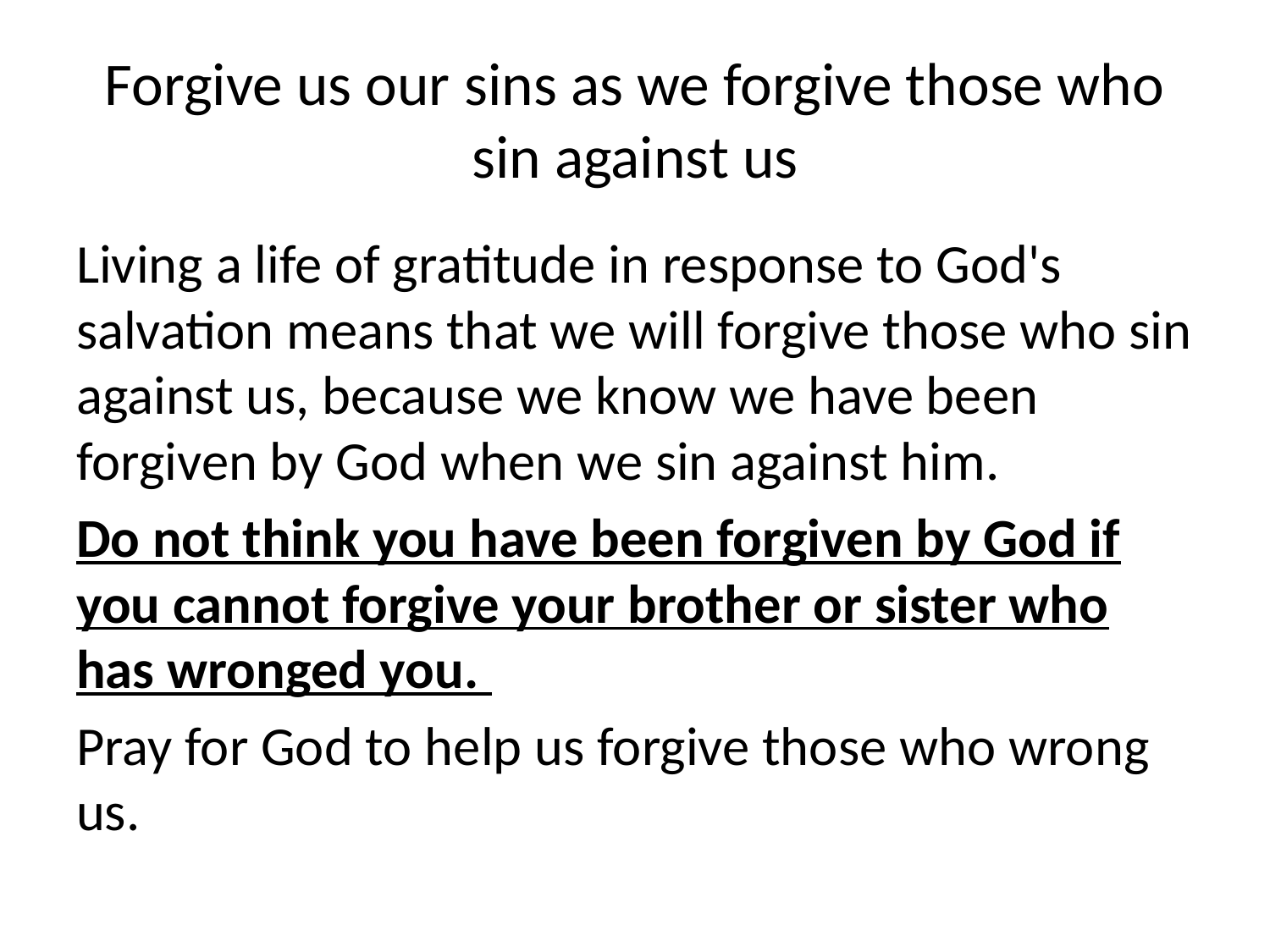

# Forgive us our sins as we forgive those who sin against us
Living a life of gratitude in response to God's salvation means that we will forgive those who sin against us, because we know we have been forgiven by God when we sin against him.
Do not think you have been forgiven by God if you cannot forgive your brother or sister who has wronged you.
Pray for God to help us forgive those who wrong us.